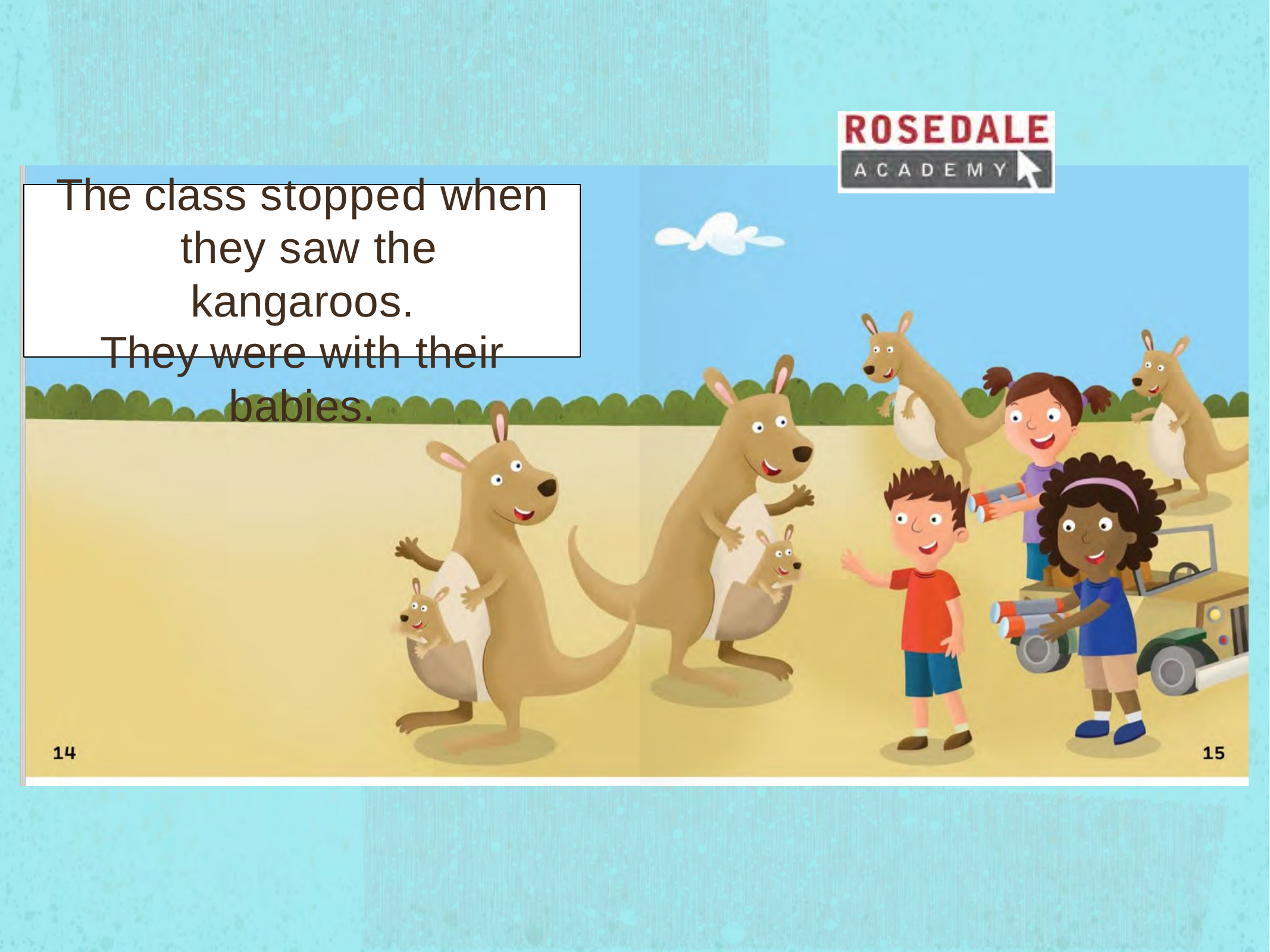

The class stopped when  they saw the kangaroos.
They were with their
babies.